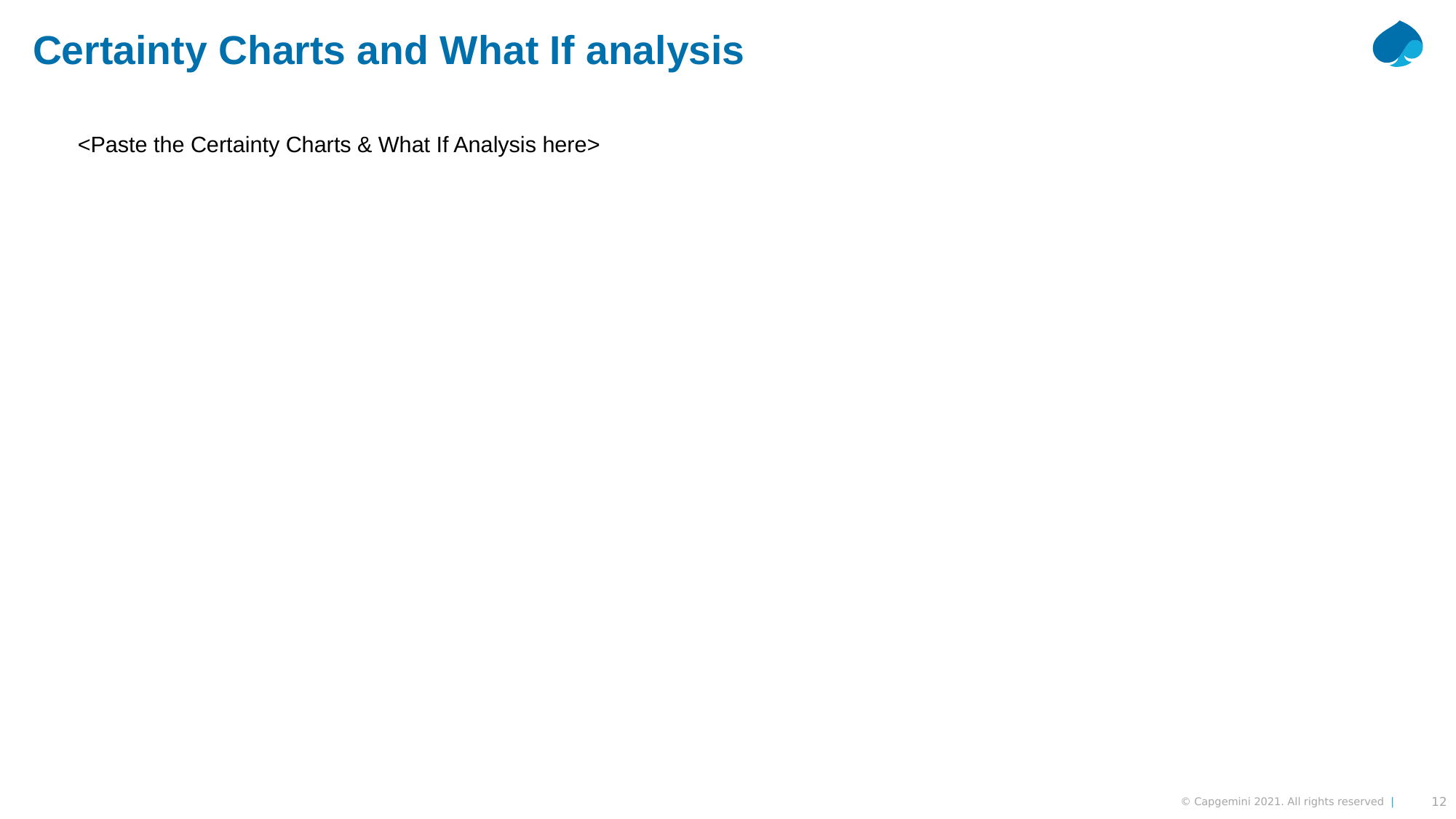

Certainty Charts and What If analysis
<Paste the Certainty Charts & What If Analysis here>